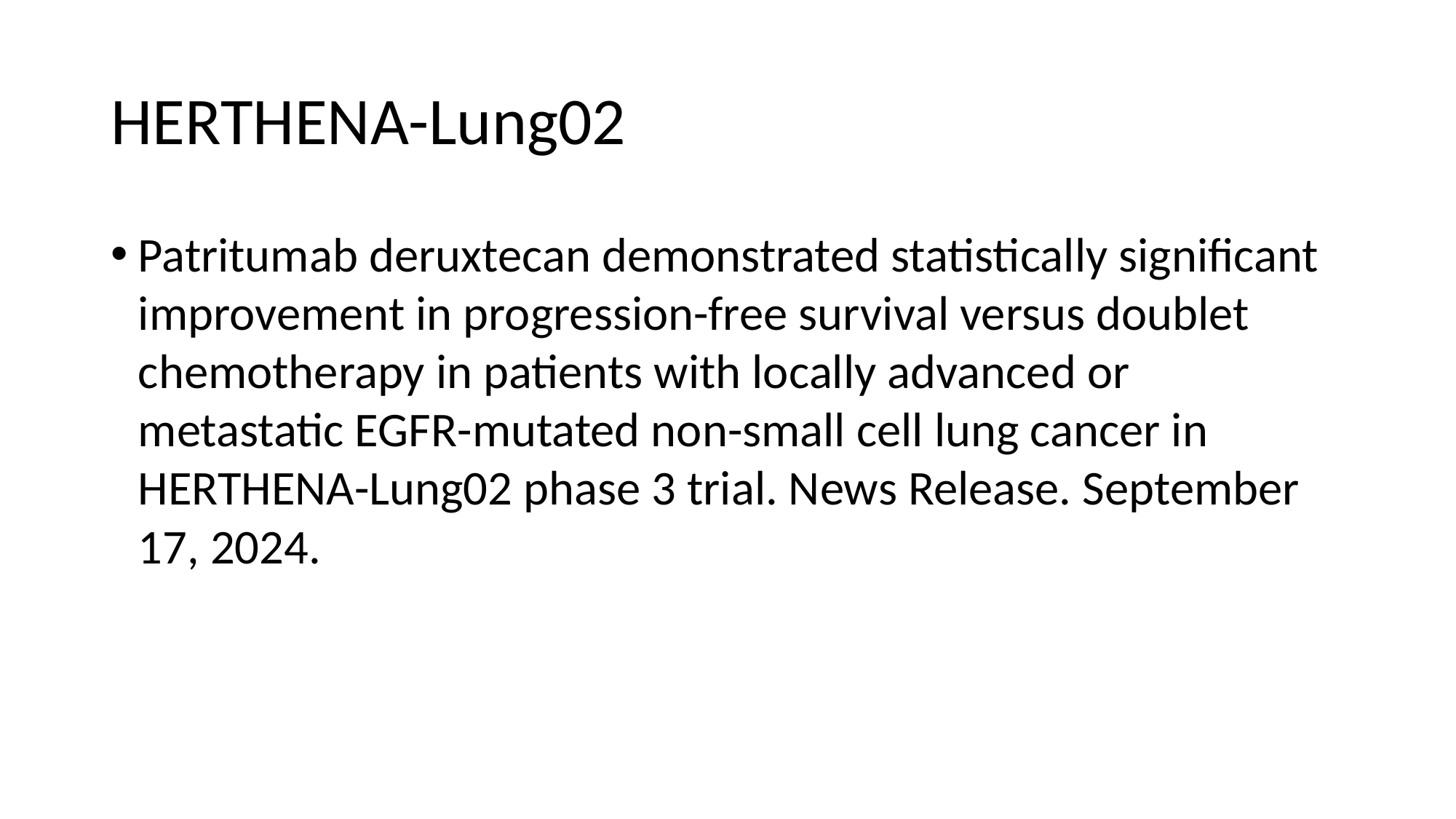

# HERTHENA-Lung02
Patritumab deruxtecan demonstrated statistically significant improvement in progression-free survival versus doublet chemotherapy in patients with locally advanced or metastatic EGFR-mutated non-small cell lung cancer in HERTHENA-Lung02 phase 3 trial. News Release. September 17, 2024.